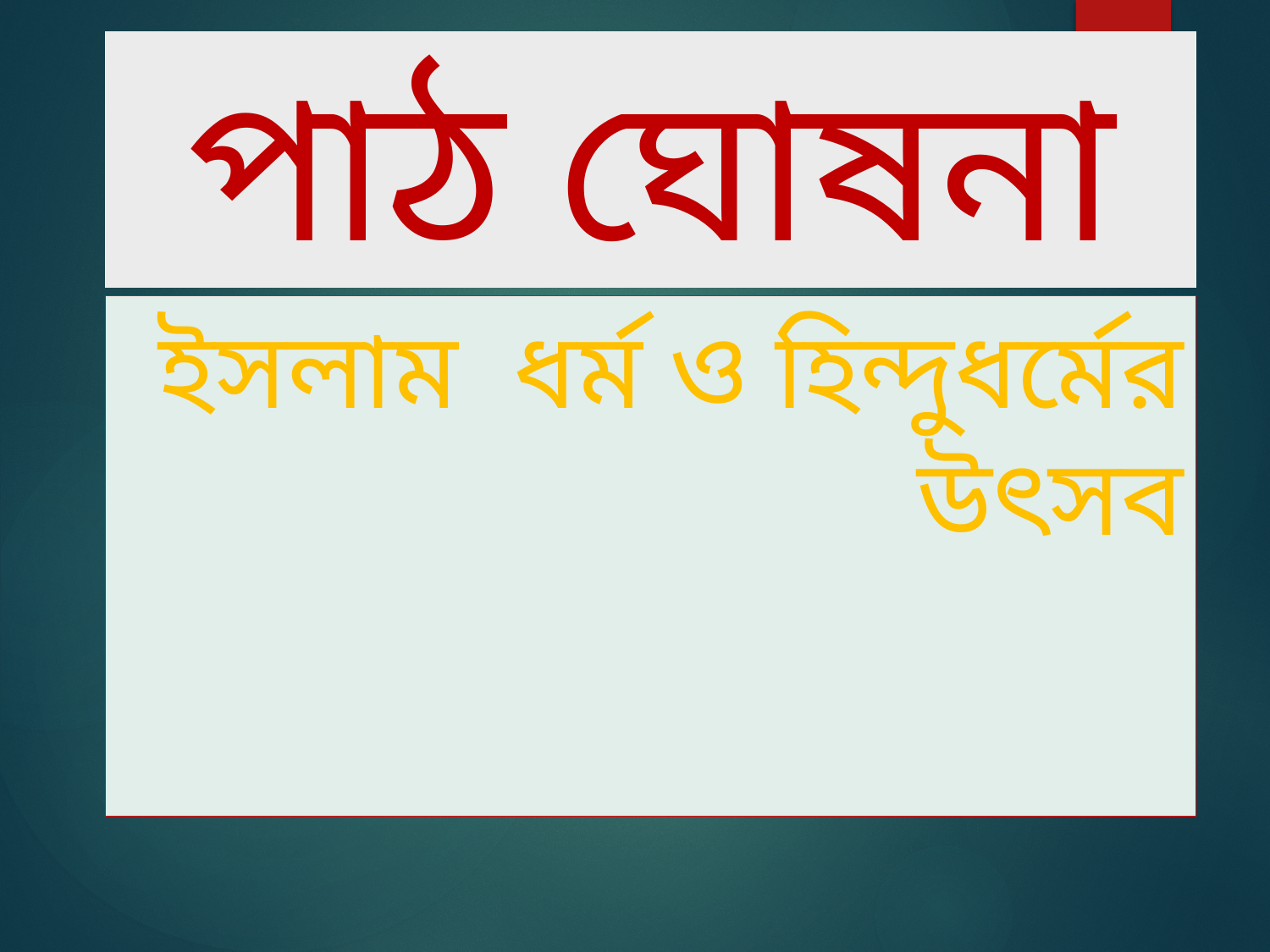

পাঠ ঘোষনা
ইসলাম  ধর্ম ও হিন্দুধর্মের উৎসব